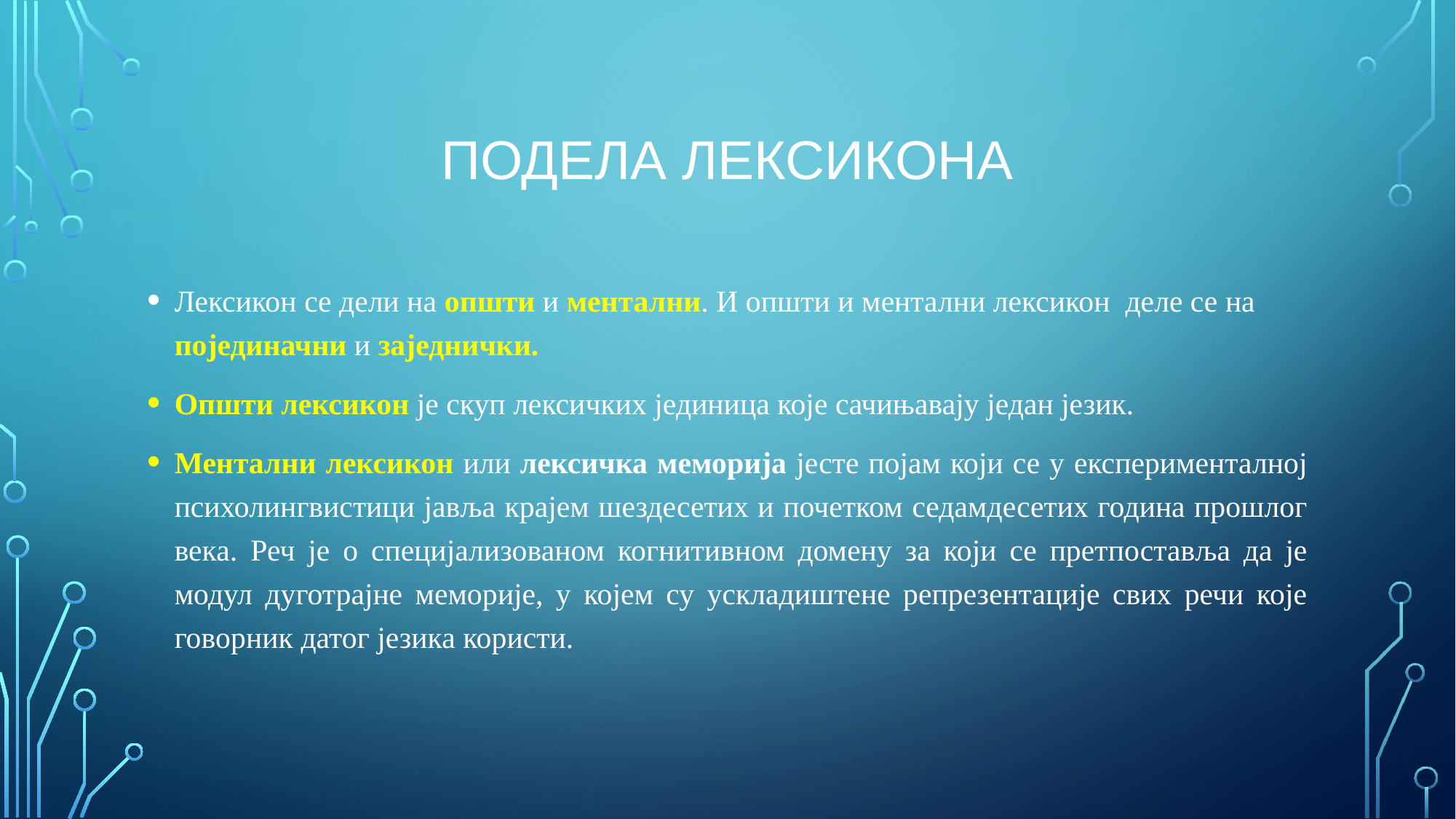

# Подела лексикона
Лексикон се дели на општи и ментални. И општи и ментални лексикон  деле се на појединачни и заједнички.
Општи лексикон је скуп лексичких јединица које сачињавају један језик.
Ментални лексикон или лексичка меморија јесте појам који се у експерименталној психолингвистици јавља крајем шездесетих и почетком седамдесетих година прошлог века. Реч је о специјализованом когнитивном домену за који се претпоставља да је модул дуготрајне меморије, у којем су ускладиштене репрезентације свих речи које говорник датог језика користи.